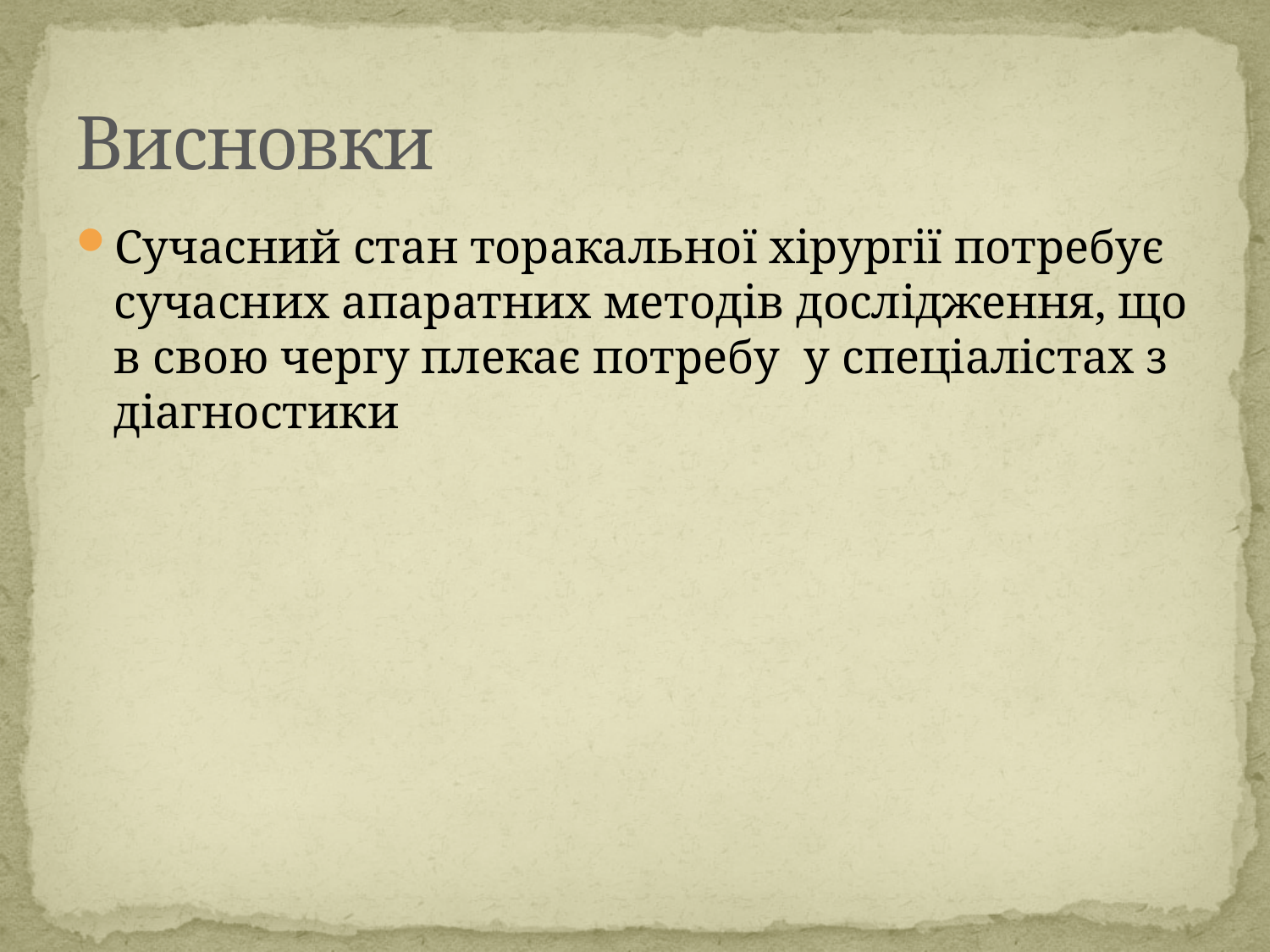

# Висновки
Сучасний стан торакальної хірургії потребує сучасних апаратних методів дослідження, що в свою чергу плекає потребу  у спеціалістах з діагностики